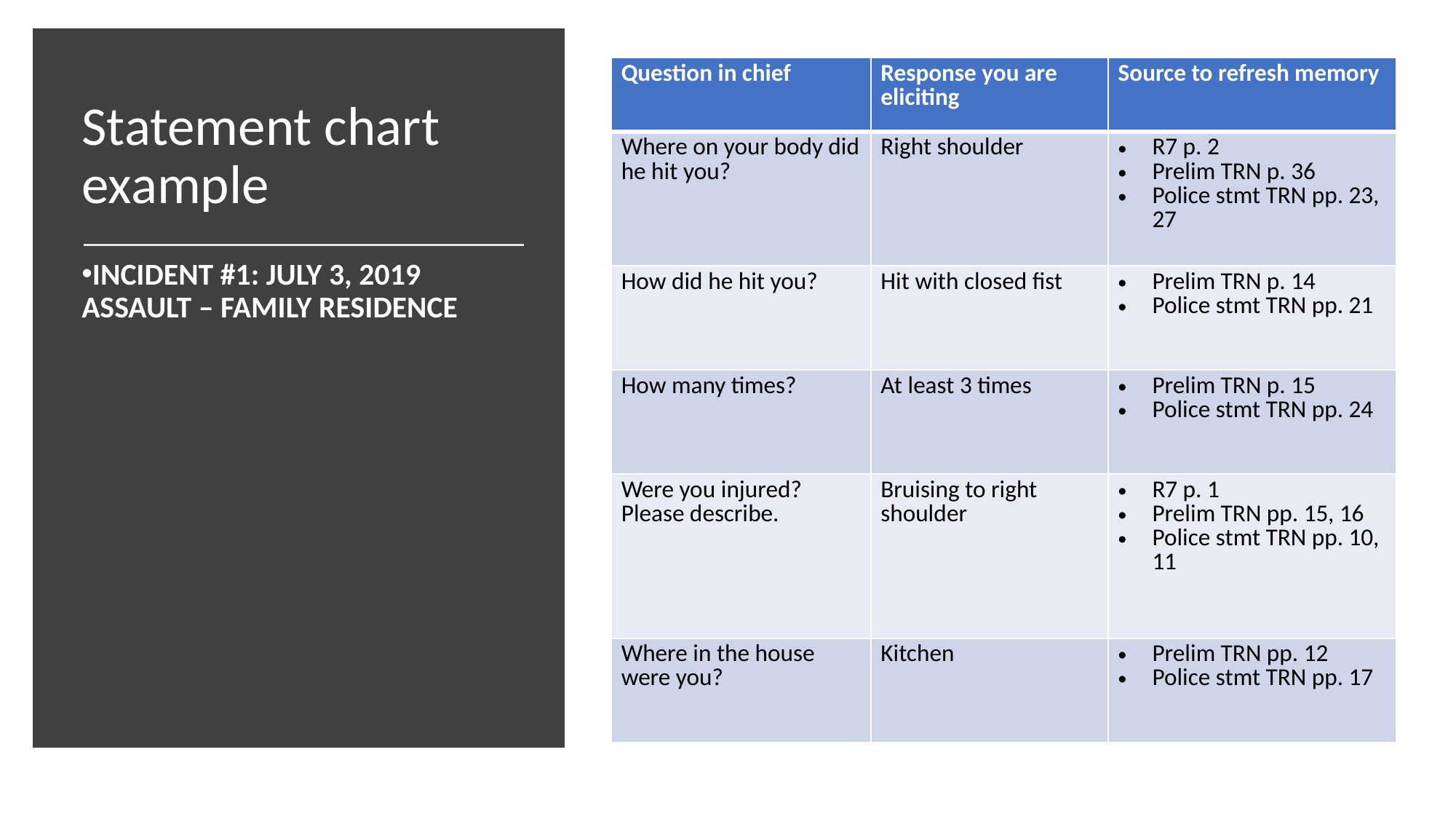

| Question in chief | Response you are eliciting | Source to refresh memory |
| --- | --- | --- |
| Where on your body did he hit you? | Right shoulder | R7 p. 2 Prelim TRN p. 36 Police stmt TRN pp. 23, 27 |
| How did he hit you? | Hit with closed fist | Prelim TRN p. 14 Police stmt TRN pp. 21 |
| How many times? | At least 3 times | Prelim TRN p. 15 Police stmt TRN pp. 24 |
| Were you injured? Please describe. | Bruising to right shoulder | R7 p. 1 Prelim TRN pp. 15, 16 Police stmt TRN pp. 10, 11 |
| Where in the house were you? | Kitchen | Prelim TRN pp. 12 Police stmt TRN pp. 17 |
# Statement chart example
INCIDENT #1: JULY 3, 2019 ASSAULT – FAMILY RESIDENCE